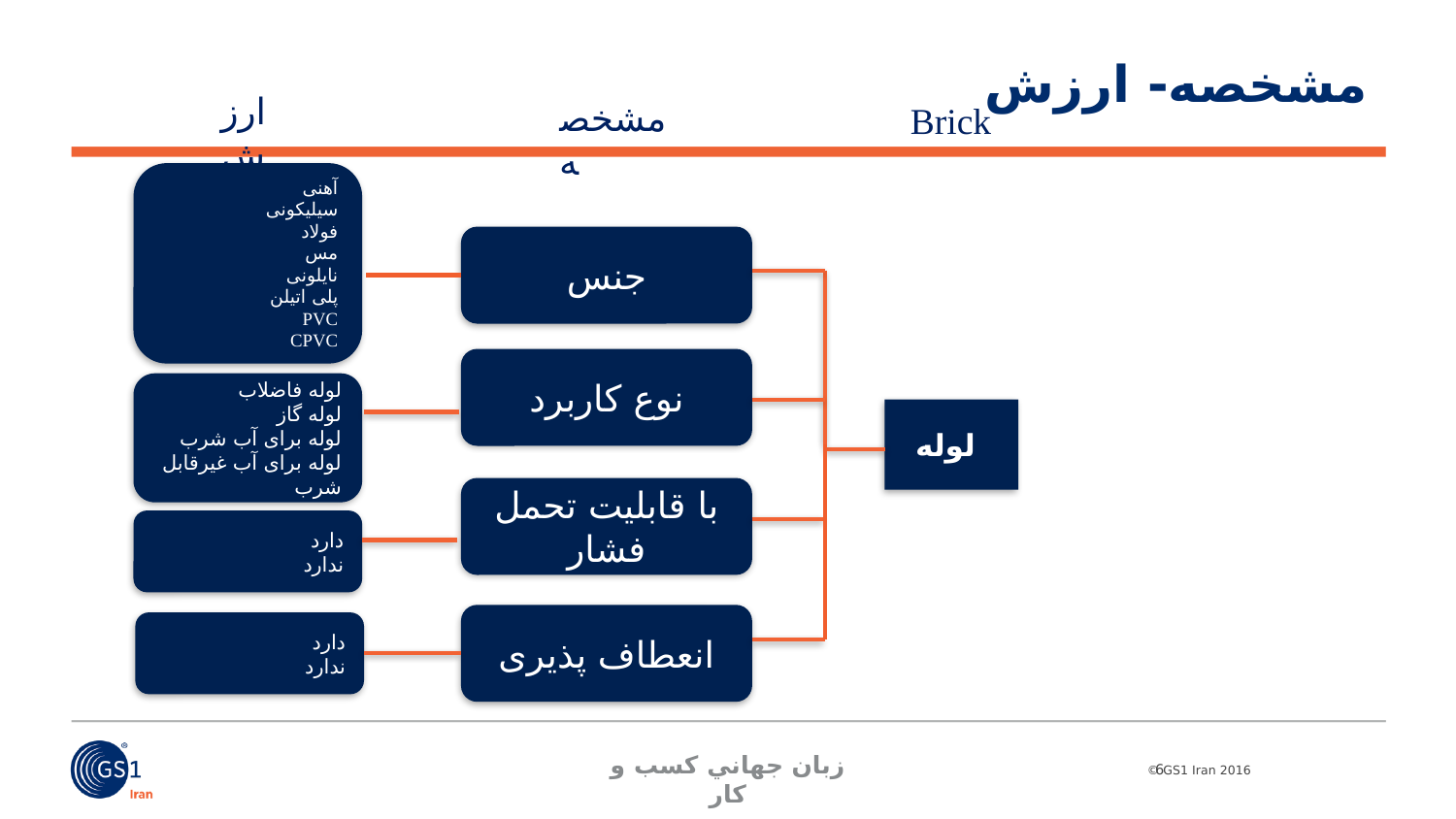

# مشخصه- ارزش
ارزش
مشخصه
Brick
آهنی
سیلیکونی
فولاد
مس
نایلونی
پلی اتیلن
PVC
CPVC
جنس
نوع کاربرد
لوله فاضلاب
لوله گاز
لوله برای آب شرب
لوله برای آب غیرقابل شرب
لوله
با قابلیت تحمل فشار
دارد
ندارد
انعطاف پذیری
دارد
ندارد
6